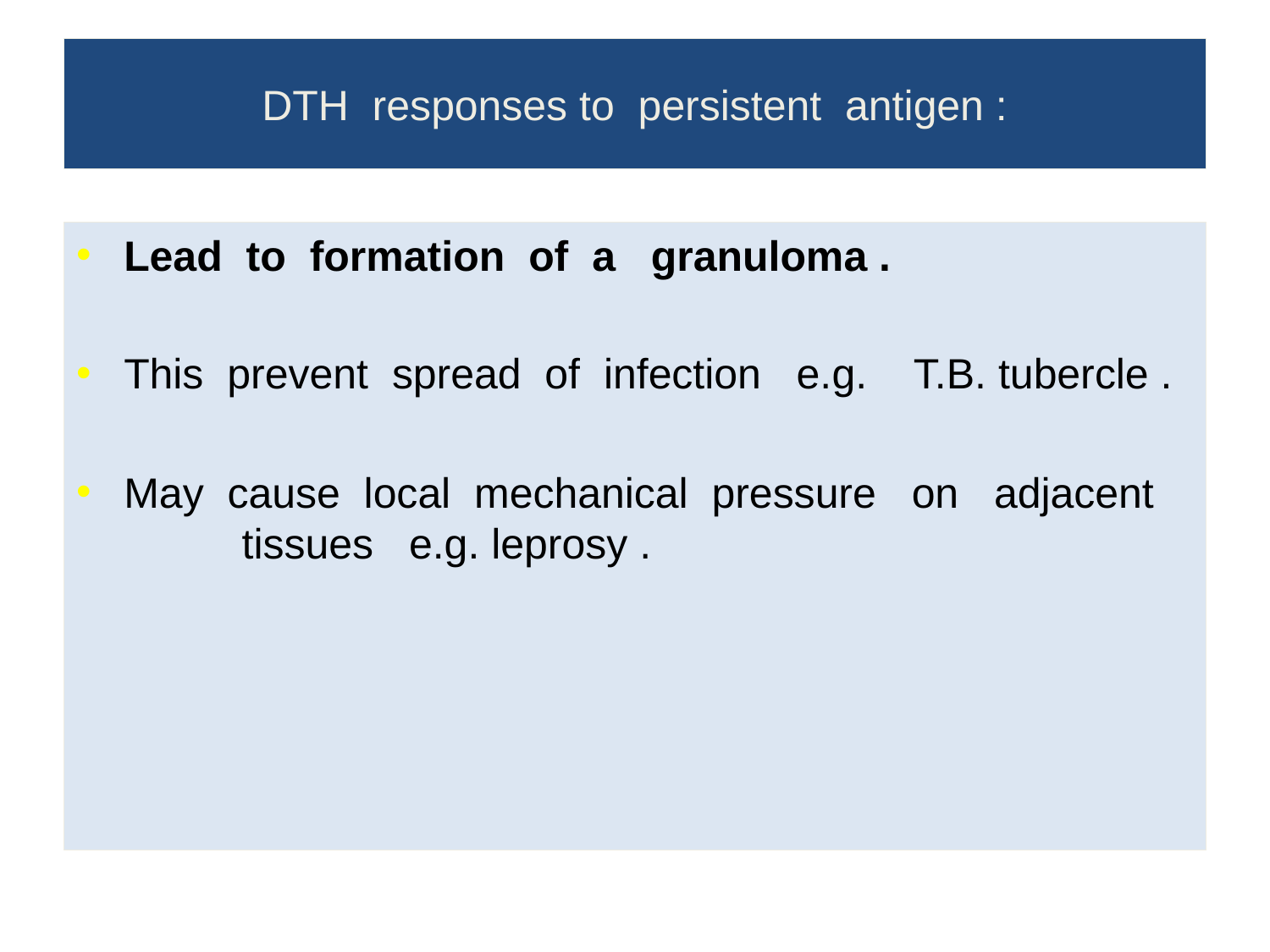

# DTH  responses to  persistent  antigen :
Lead  to  formation  of  a   granuloma .

This  prevent  spread  of  infection   e.g.    T.B. tubercle .

May  cause  local  mechanical  pressure   on   adjacent              tissues   e.g. leprosy .